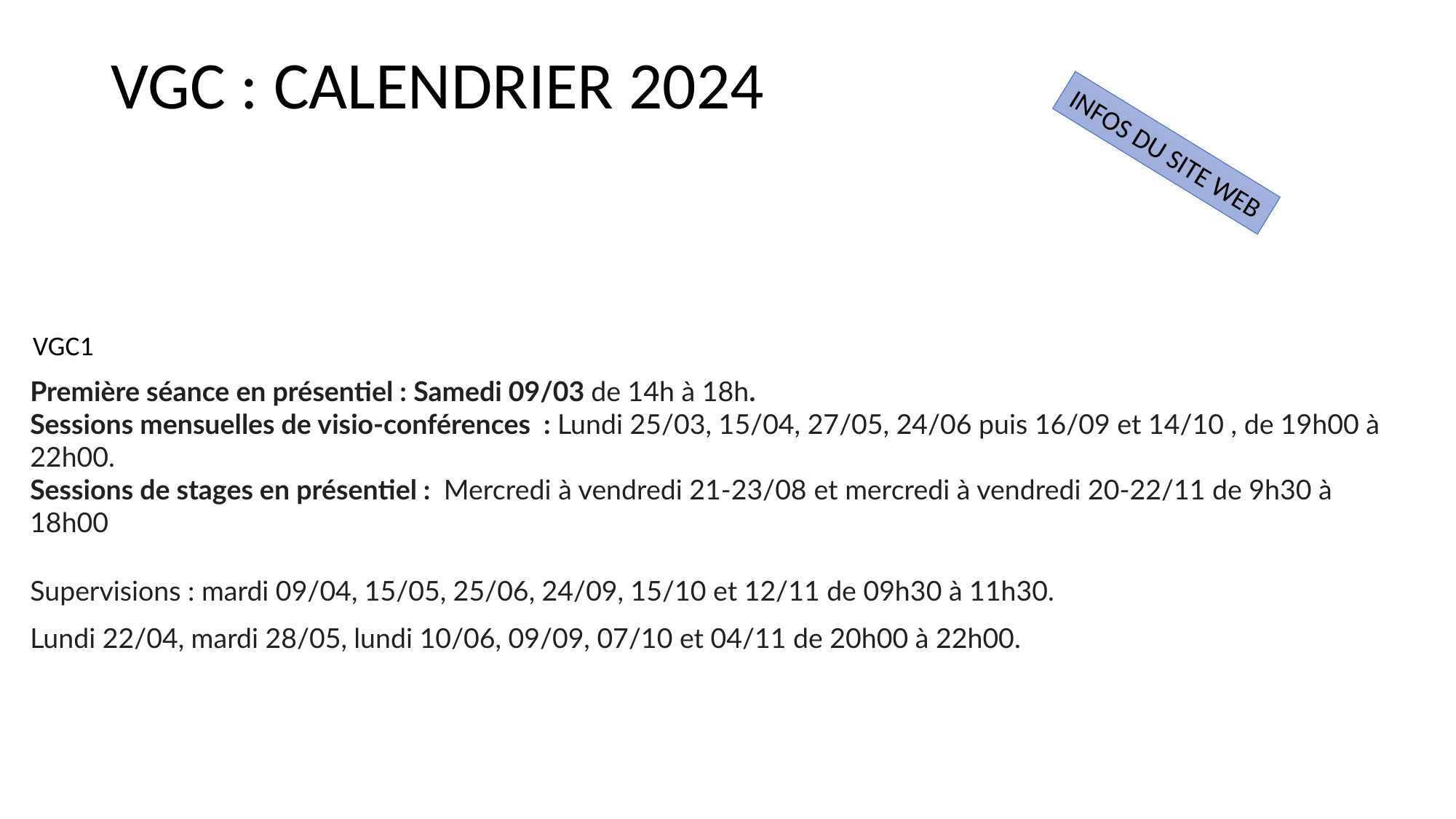

# VGC : CALENDRIER 2024
INFOS DU SITE WEB
VGC1
Première séance en présentiel : Samedi 09/03 de 14h à 18h.
Sessions mensuelles de visio-conférences  : Lundi 25/03, 15/04, 27/05, 24/06 puis 16/09 et 14/10 , de 19h00 à 22h00.
Sessions de stages en présentiel :  Mercredi à vendredi 21-23/08 et mercredi à vendredi 20-22/11 de 9h30 à 18h00
Supervisions : mardi 09/04, 15/05, 25/06, 24/09, 15/10 et 12/11 de 09h30 à 11h30.
Lundi 22/04, mardi 28/05, lundi 10/06, 09/09, 07/10 et 04/11 de 20h00 à 22h00.